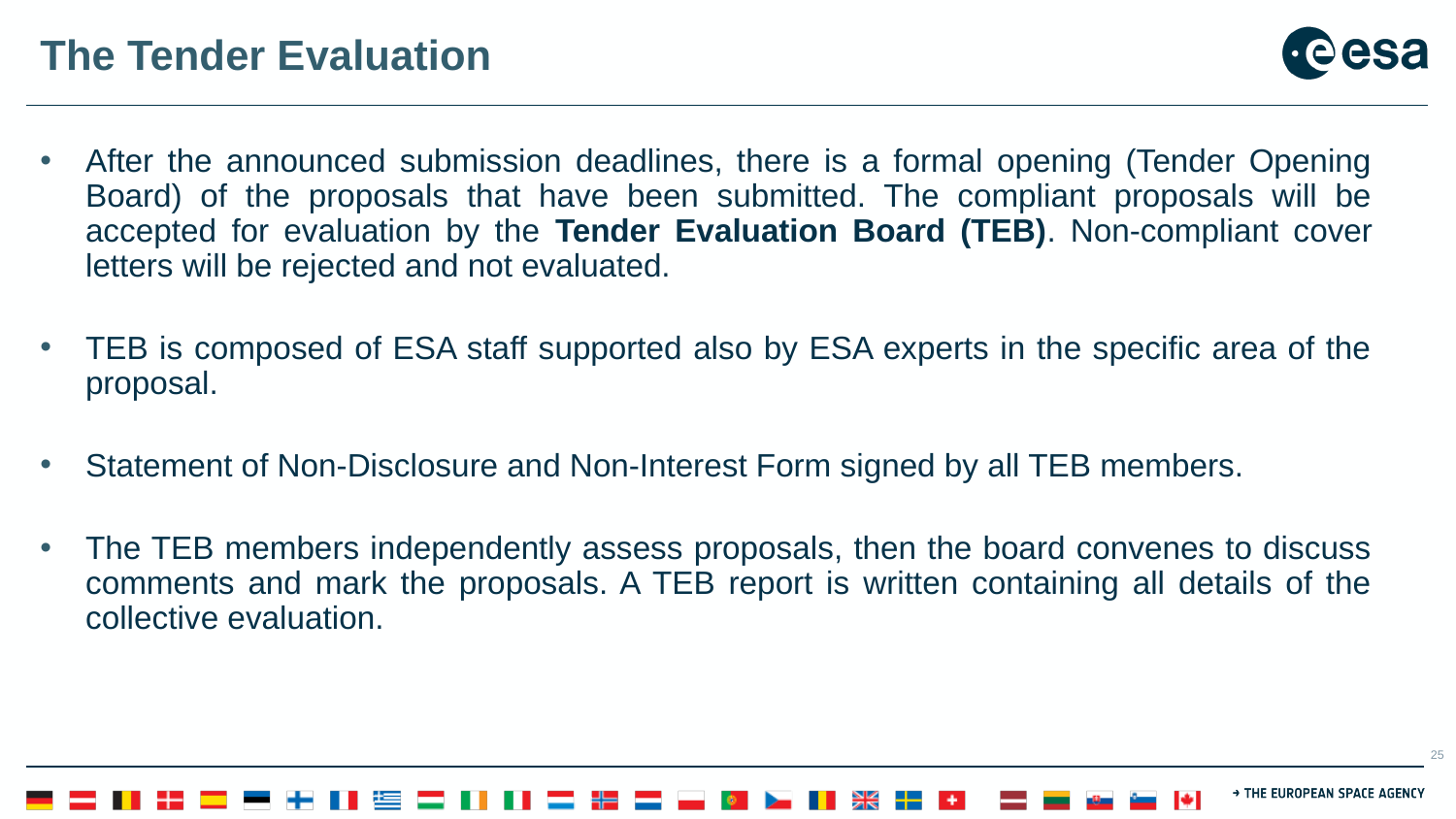

# The Tender Evaluation
After the announced submission deadlines, there is a formal opening (Tender Opening Board) of the proposals that have been submitted. The compliant proposals will be accepted for evaluation by the Tender Evaluation Board (TEB). Non-compliant cover letters will be rejected and not evaluated.

TEB is composed of ESA staff supported also by ESA experts in the specific area of the proposal.

Statement of Non-Disclosure and Non-Interest Form signed by all TEB members.

The TEB members independently assess proposals, then the board convenes to discuss comments and mark the proposals. A TEB report is written containing all details of the collective evaluation.